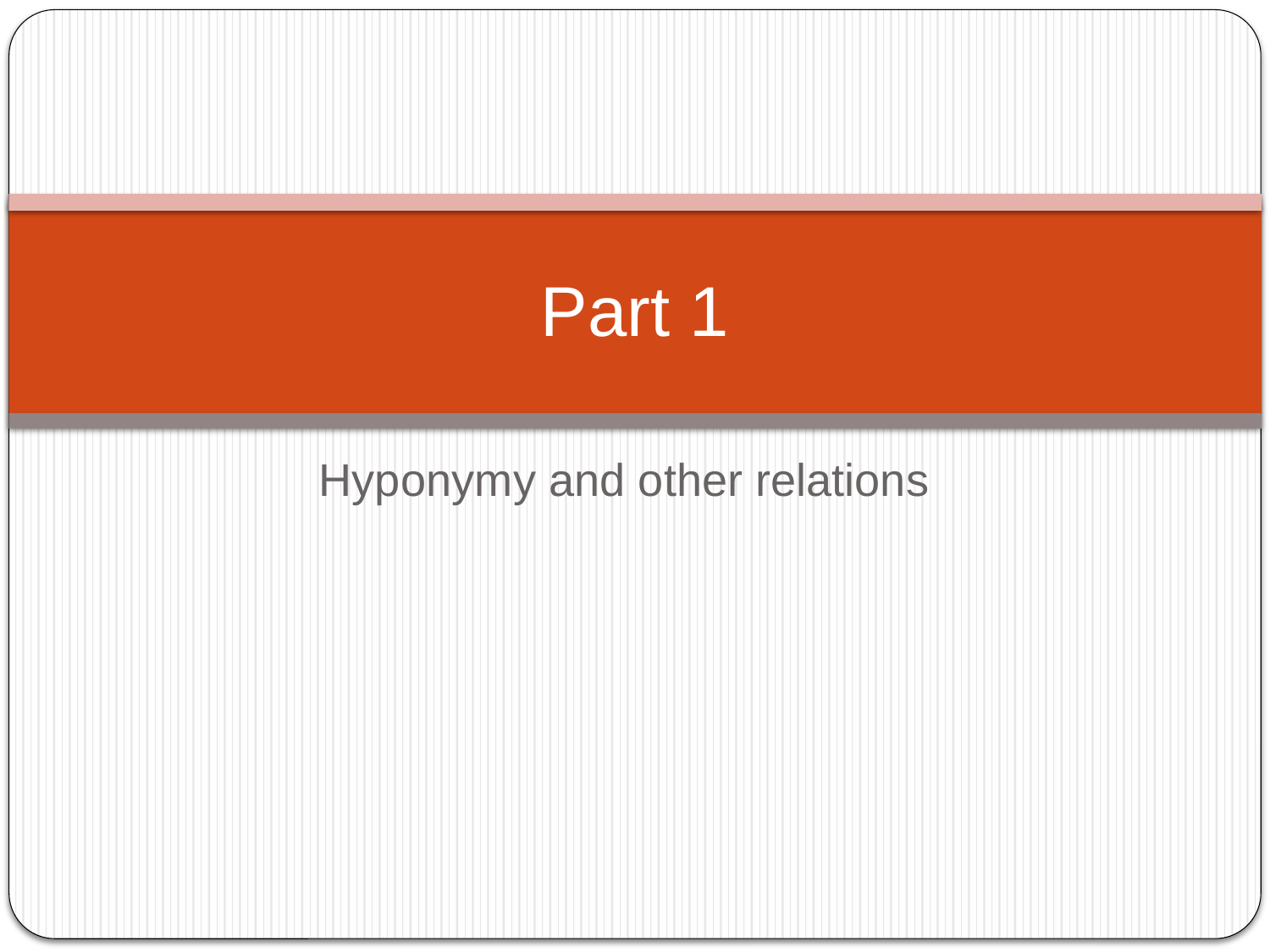

# Part 1
Hyponymy and other relations